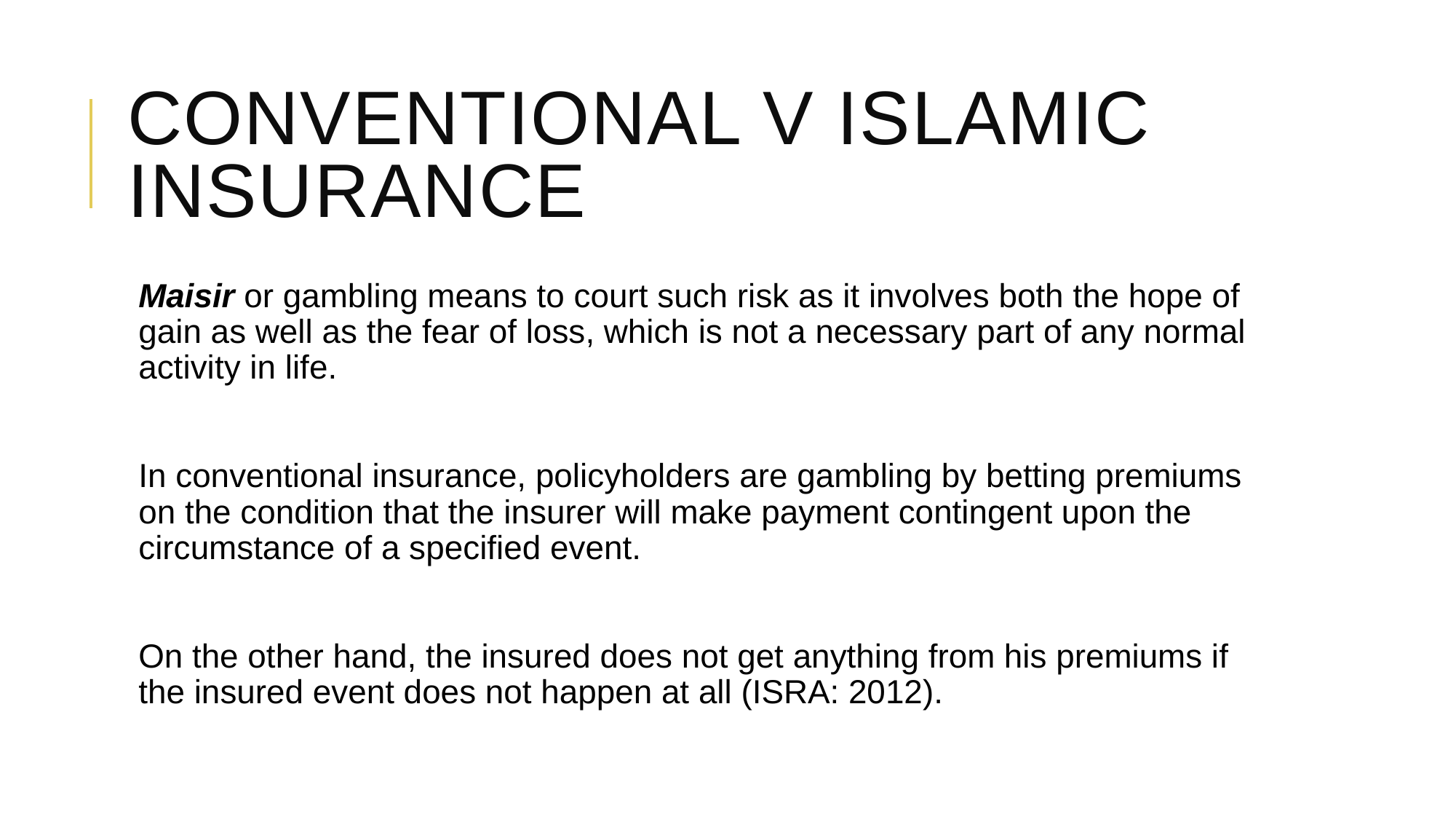

# Conventional v Islamic Insurance
Maisir or gambling means to court such risk as it involves both the hope of gain as well as the fear of loss, which is not a necessary part of any normal activity in life.

In conventional insurance, policyholders are gambling by betting premiums on the condition that the insurer will make payment contingent upon the circumstance of a specified event.

On the other hand, the insured does not get anything from his premiums if the insured event does not happen at all (ISRA: 2012).